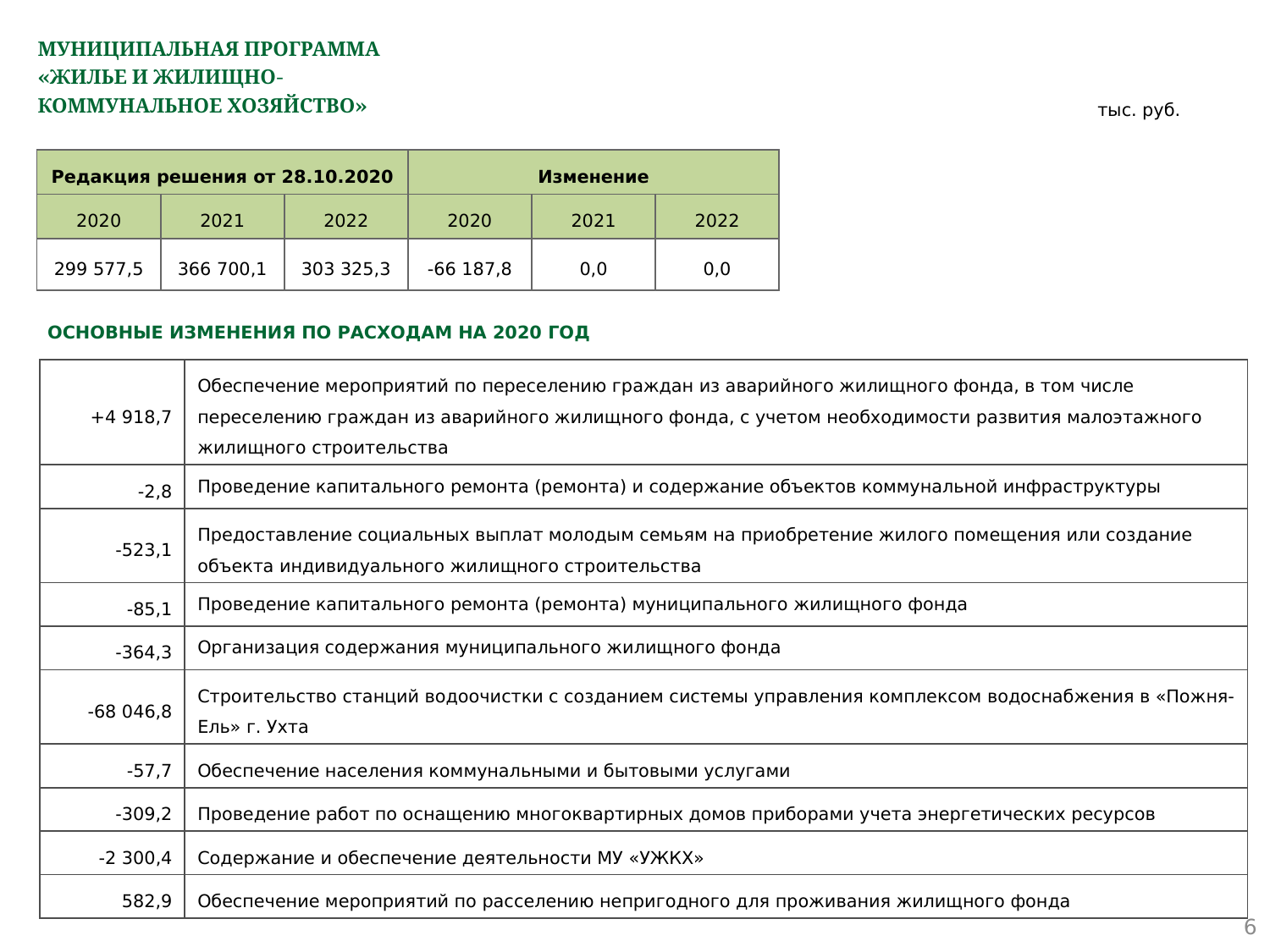

# МУНИЦИПАЛЬНАЯ ПРОГРАММА «ЖИЛЬЕ И ЖИЛИЩНО- КОММУНАЛЬНОЕ ХОЗЯЙСТВО»
тыс. руб.
| Редакция решения от 28.10.2020 |  |  | Изменение |  |  |
| --- | --- | --- | --- | --- | --- |
| 2020 | 2021 | 2022 | 2020 | 2021 | 2022 |
| 299 577,5 | 366 700,1 | 303 325,3 | -66 187,8 | 0,0 | 0,0 |
ОСНОВНЫЕ ИЗМЕНЕНИЯ ПО РАСХОДАМ НА 2020 ГОД
| +4 918,7 | Обеспечение мероприятий по переселению граждан из аварийного жилищного фонда, в том числе переселению граждан из аварийного жилищного фонда, с учетом необходимости развития малоэтажного жилищного строительства |
| --- | --- |
| -2,8 | Проведение капитального ремонта (ремонта) и содержание объектов коммунальной инфраструктуры |
| -523,1 | Предоставление социальных выплат молодым семьям на приобретение жилого помещения или создание объекта индивидуального жилищного строительства |
| -85,1 | Проведение капитального ремонта (ремонта) муниципального жилищного фонда |
| -364,3 | Организация содержания муниципального жилищного фонда |
| -68 046,8 | Строительство станций водоочистки с созданием системы управления комплексом водоснабжения в «Пожня-Ель» г. Ухта |
| -57,7 | Обеспечение населения коммунальными и бытовыми услугами |
| -309,2 | Проведение работ по оснащению многоквартирных домов приборами учета энергетических ресурсов |
| -2 300,4 | Содержание и обеспечение деятельности МУ «УЖКХ» |
| 582,9 | Обеспечение мероприятий по расселению непригодного для проживания жилищного фонда |
6